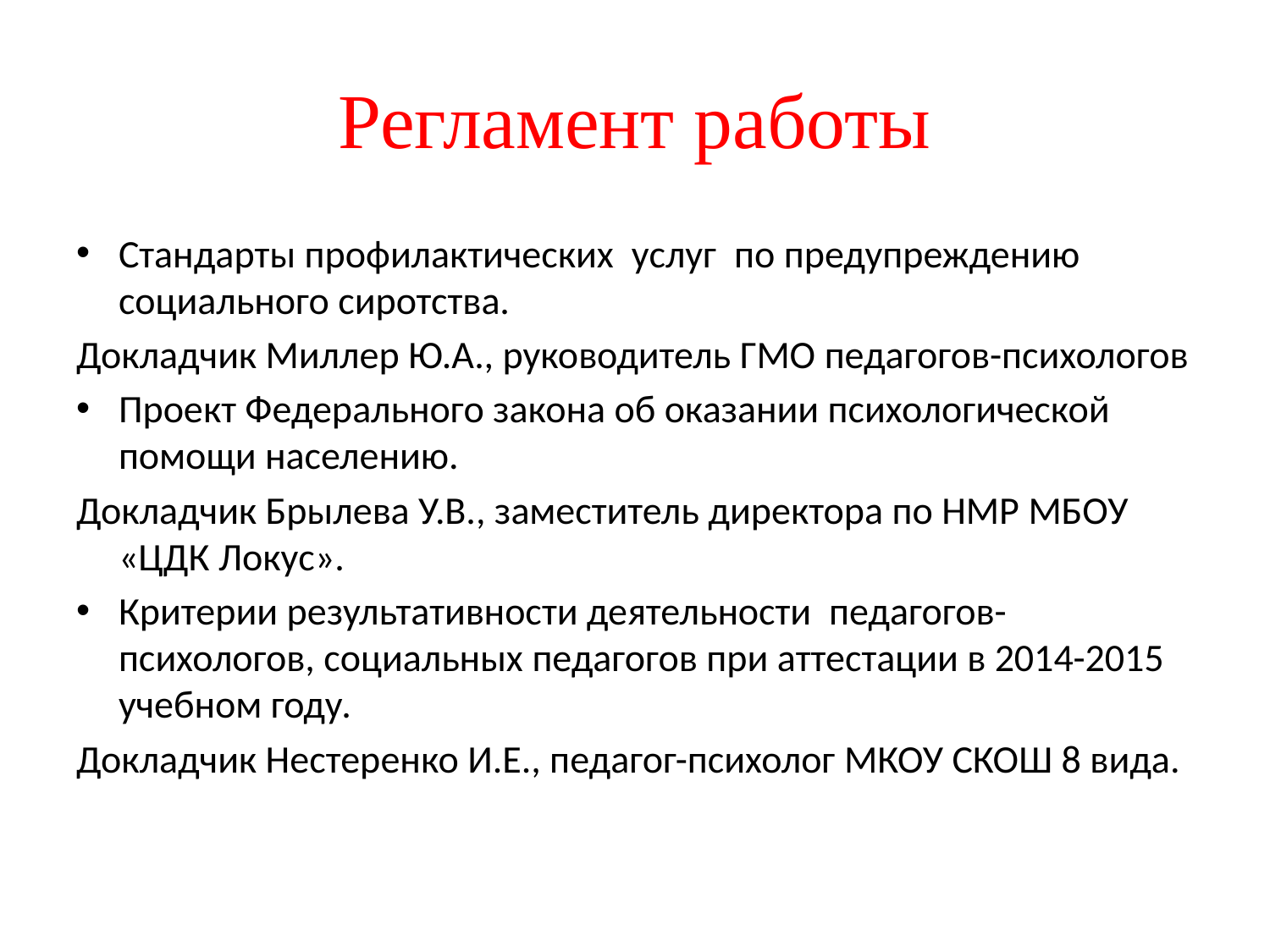

# Регламент работы
Стандарты профилактических  услуг  по предупреждению социального сиротства.
Докладчик Миллер Ю.А., руководитель ГМО педагогов-психологов
Проект Федерального закона об оказании психологической помощи населению.
Докладчик Брылева У.В., заместитель директора по НМР МБОУ «ЦДК Локус».
Критерии результативности деятельности  педагогов-психологов, социальных педагогов при аттестации в 2014-2015 учебном году.
Докладчик Нестеренко И.Е., педагог-психолог МКОУ СКОШ 8 вида.